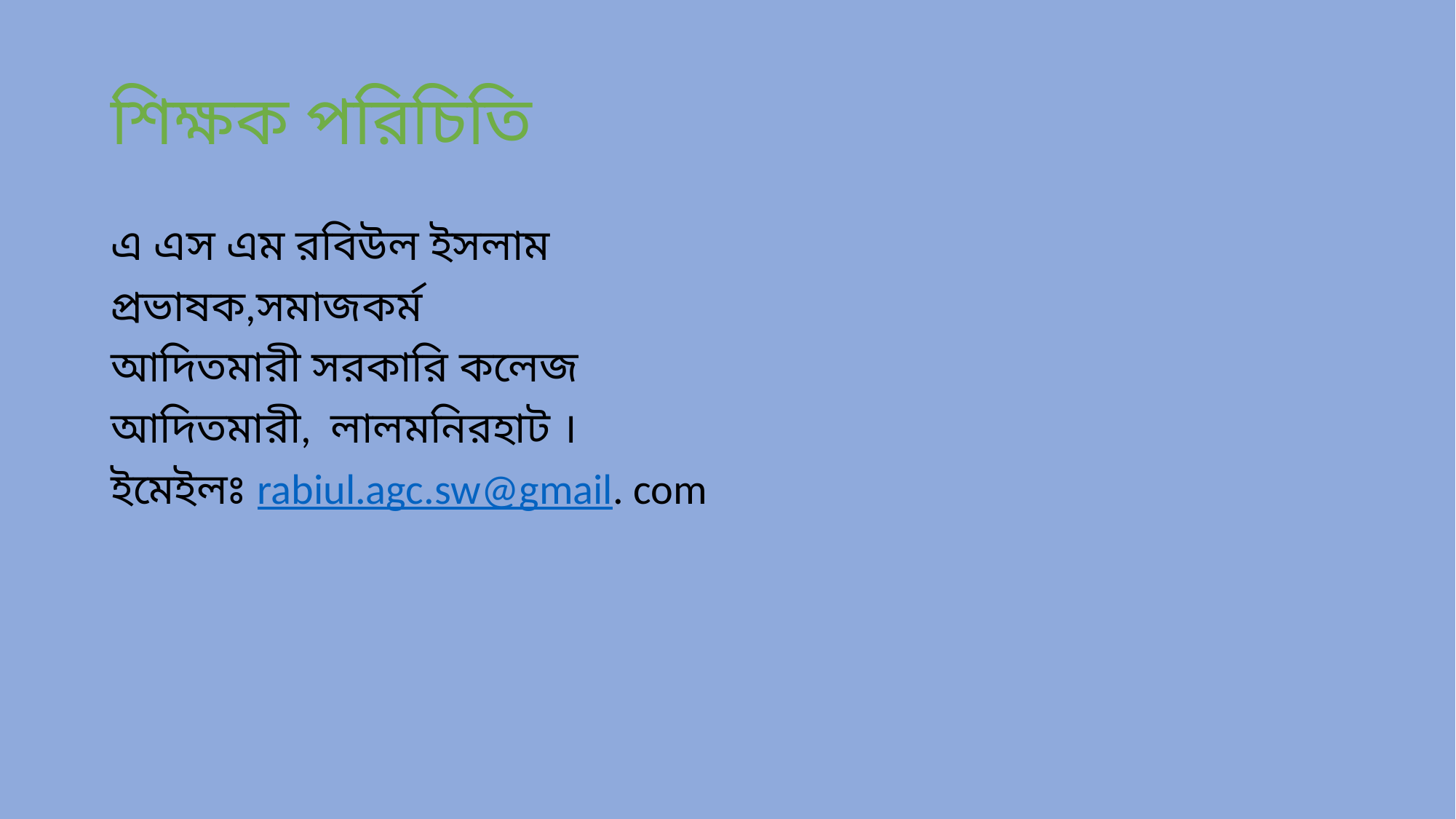

# শিক্ষক পরিচিতি
এ এস এম রবিউল ইসলাম
প্রভাষক,সমাজকর্ম
আদিতমারী সরকারি কলেজ
আদিতমারী,  লালমনিরহাট ।
ইমেইলঃ rabiul.agc.sw@gmail. com